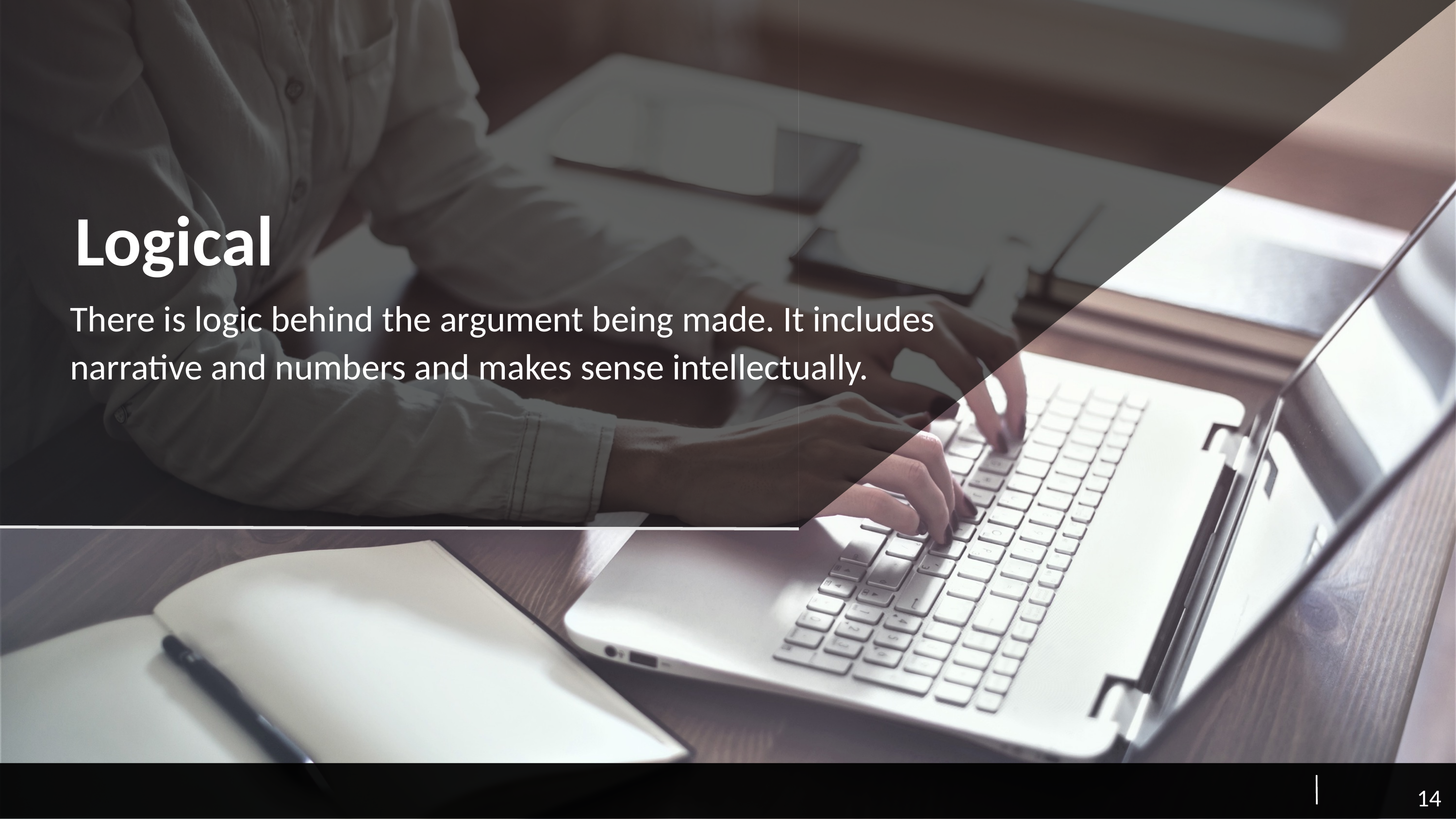

# Logical
There is logic behind the argument being made. It includes narrative and numbers and makes sense intellectually.
14